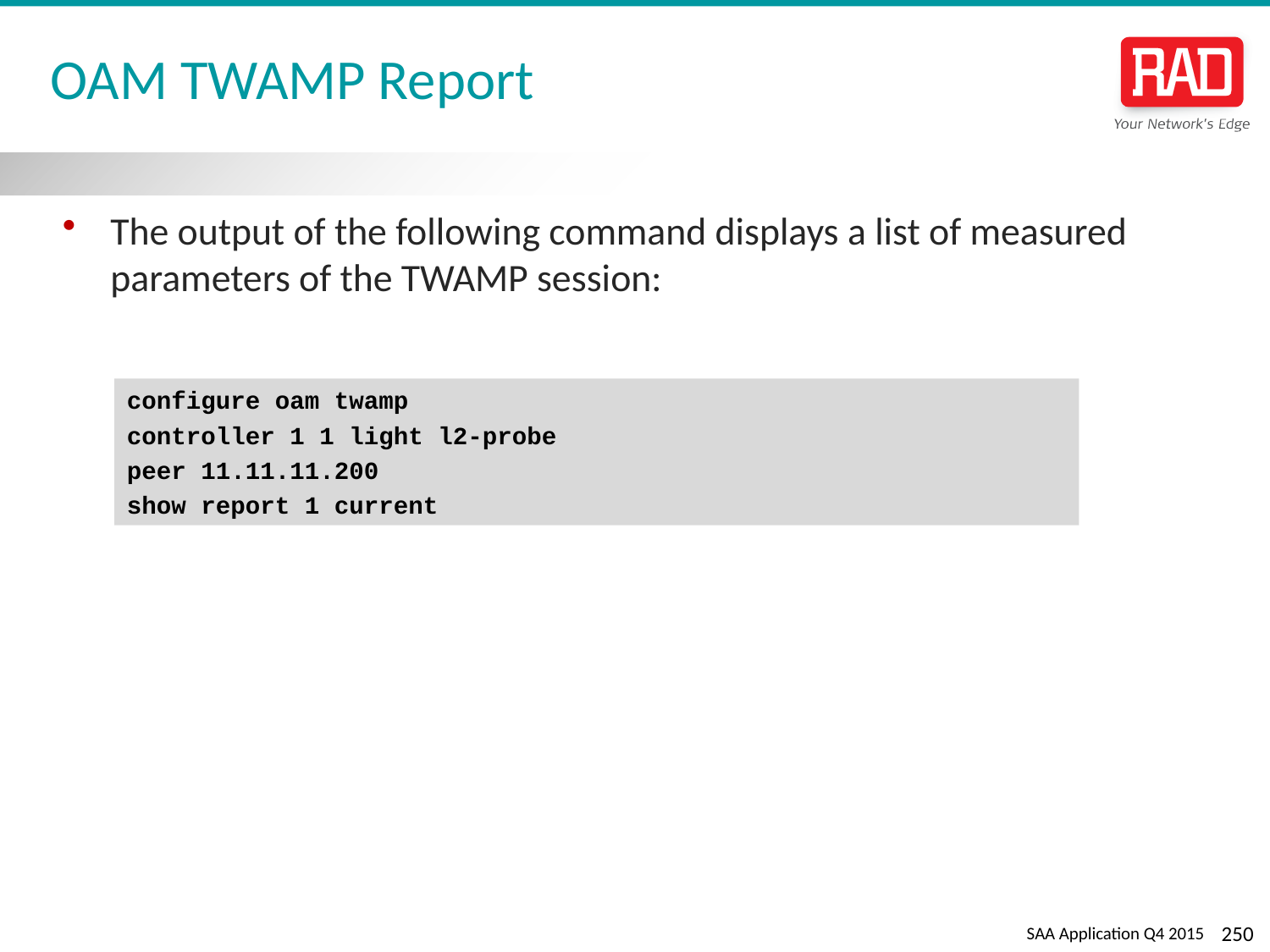

# OAM TWAMP Report
The output of the following command displays a list of measured parameters of the TWAMP session:
configure oam twamp
controller 1 1 light l2-probe
peer 11.11.11.200
show report 1 current